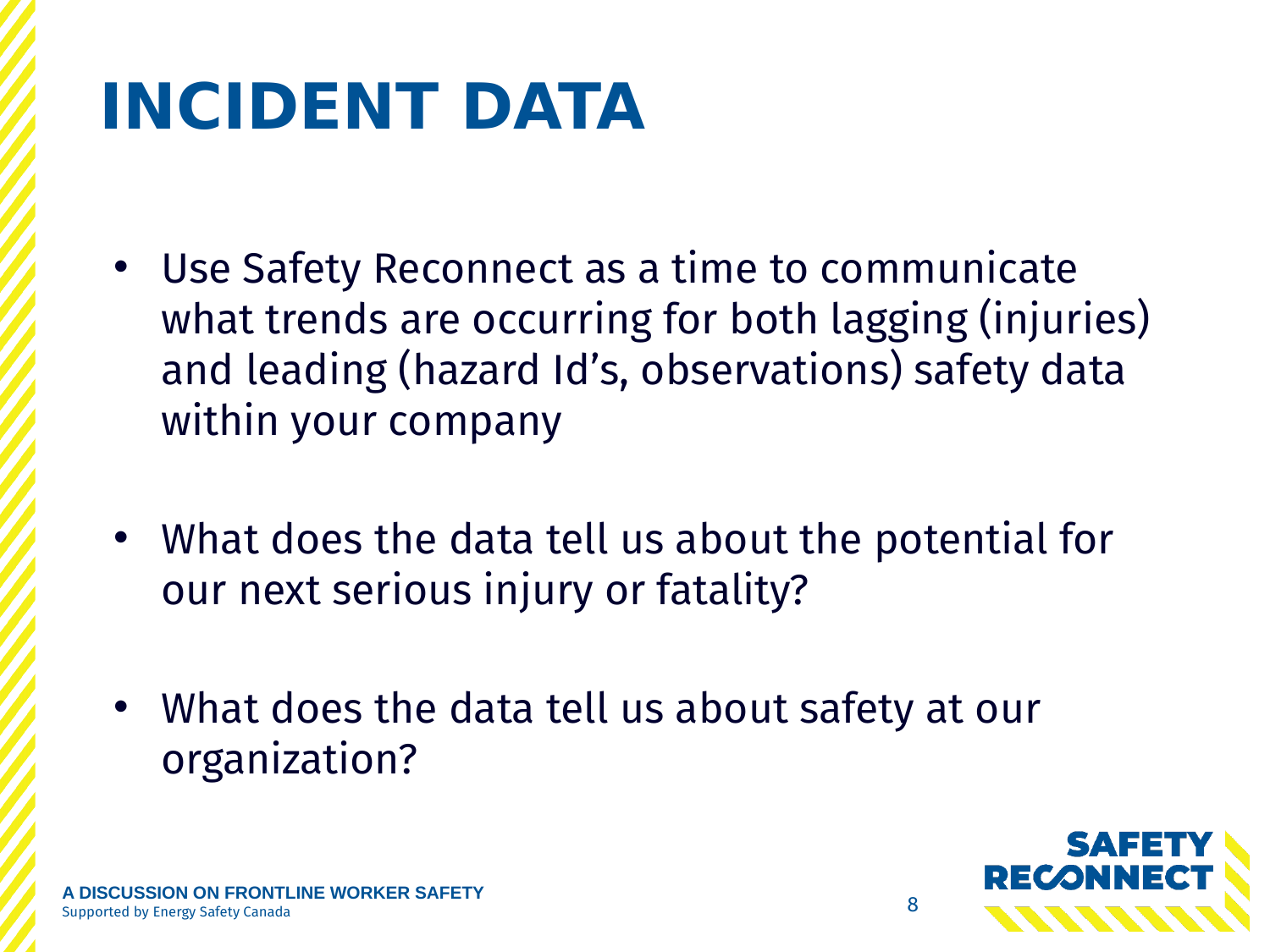

# Incident Data
Use Safety Reconnect as a time to communicate what trends are occurring for both lagging (injuries) and leading (hazard Id’s, observations) safety data within your company

What does the data tell us about the potential for our next serious injury or fatality?

What does the data tell us about safety at our organization?
A DISCUSSION ON FRONTLINE WORKER SAFETY
Supported by Energy Safety Canada
8